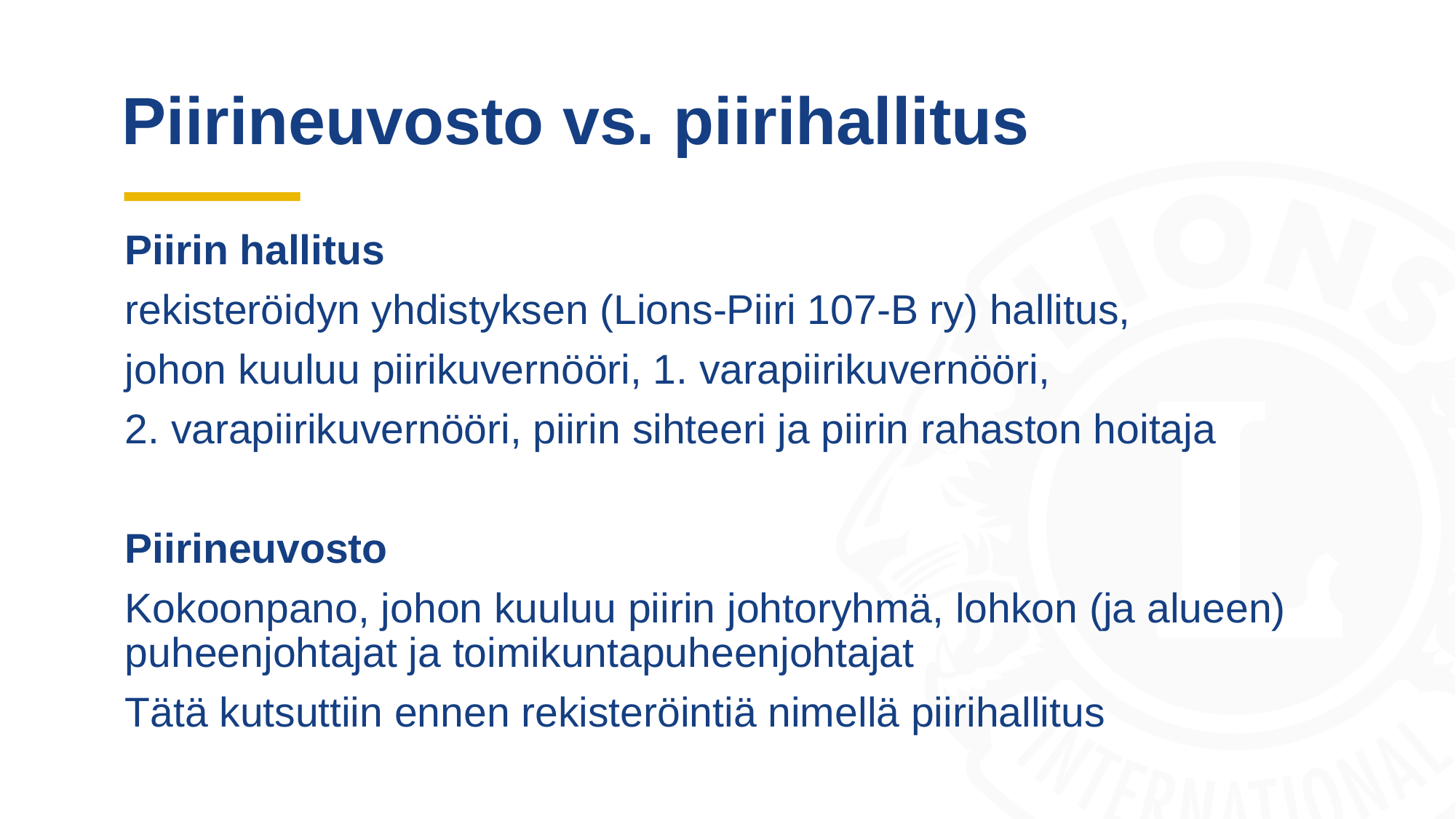

Piirin hallitus
rekisteröidyn yhdistyksen (Lions-Piiri 107-B ry) hallitus,
johon kuuluu piirikuvernööri, 1. varapiirikuvernööri,
2. varapiirikuvernööri, piirin sihteeri ja piirin rahaston hoitaja

Piirineuvosto
Kokoonpano, johon kuuluu piirin johtoryhmä, lohkon (ja alueen) puheenjohtajat ja toimikuntapuheenjohtajat
Tätä kutsuttiin ennen rekisteröintiä nimellä piirihallitus
# Piirineuvosto vs. piirihallitus